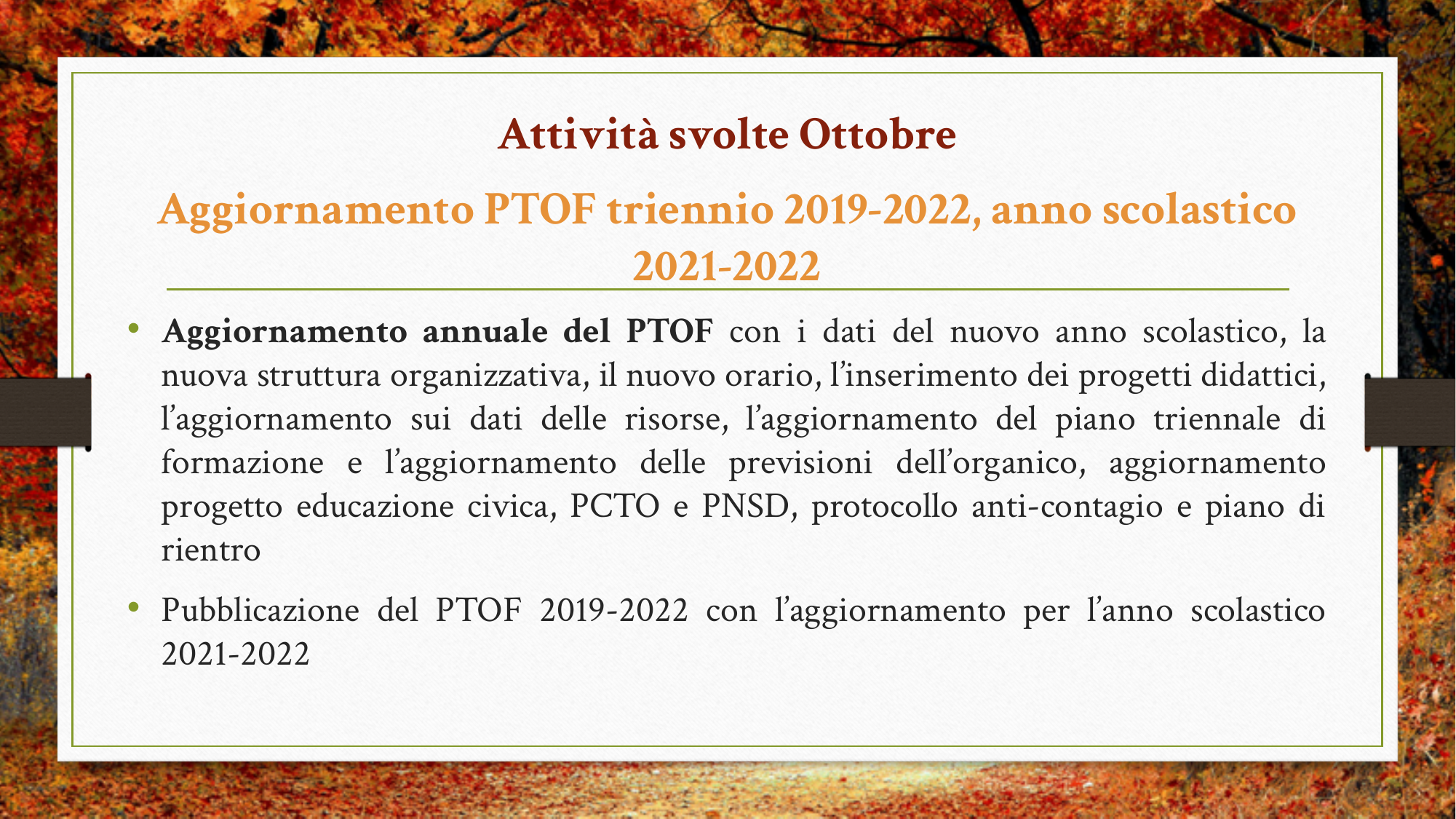

Attività svolte Ottobre
Aggiornamento PTOF triennio 2019-2022, anno scolastico 2021-2022
Aggiornamento annuale del PTOF con i dati del nuovo anno scolastico, la nuova struttura organizzativa, il nuovo orario, l’inserimento dei progetti didattici, l’aggiornamento sui dati delle risorse, l’aggiornamento del piano triennale di formazione e l’aggiornamento delle previsioni dell’organico, aggiornamento progetto educazione civica, PCTO e PNSD, protocollo anti-contagio e piano di rientro
Pubblicazione del PTOF 2019-2022 con l’aggiornamento per l’anno scolastico 2021-2022